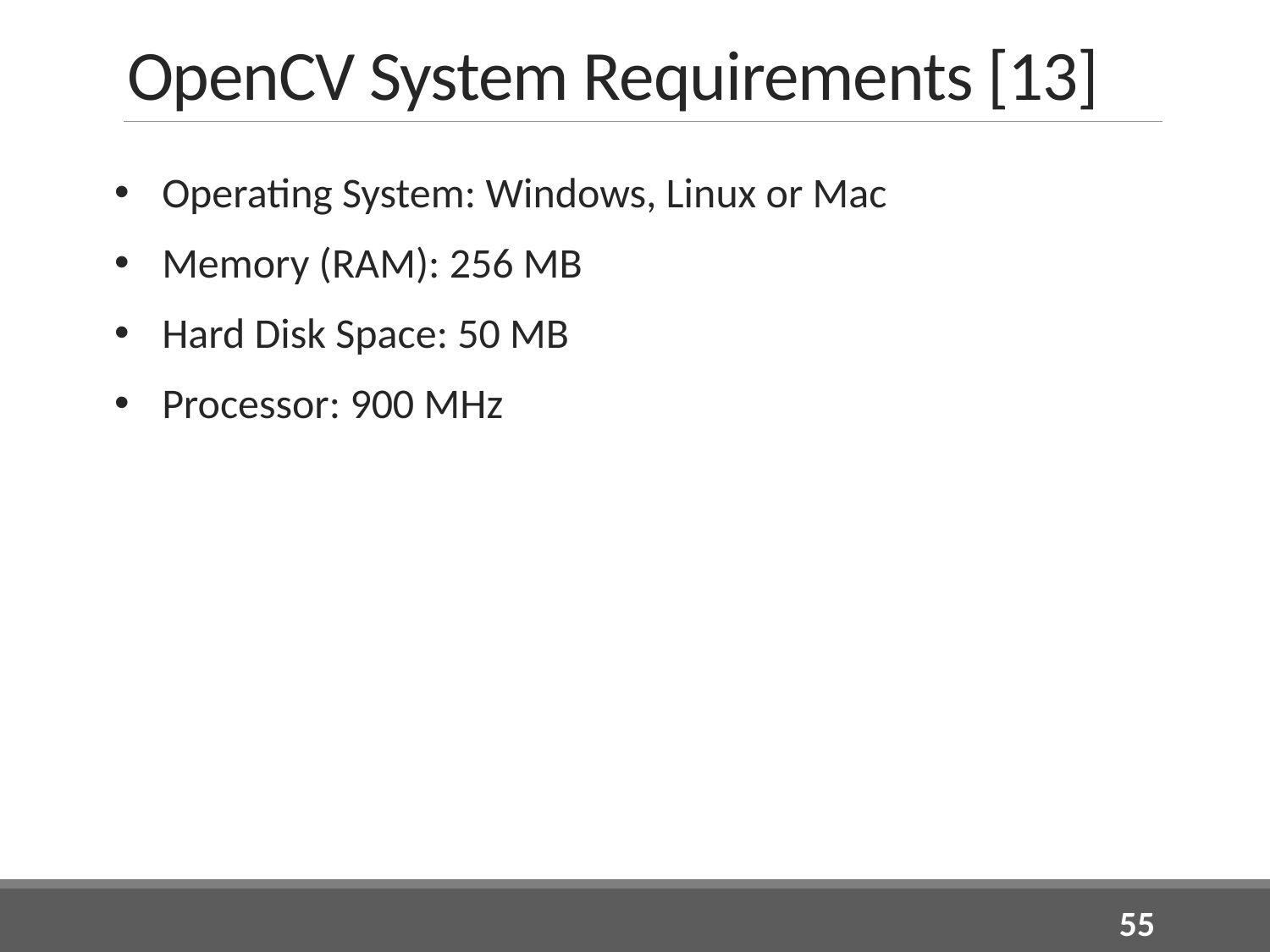

# OpenCV System Requirements [13]
Operating System: Windows, Linux or Mac
Memory (RAM): 256 MB
Hard Disk Space: 50 MB
Processor: 900 MHz
55